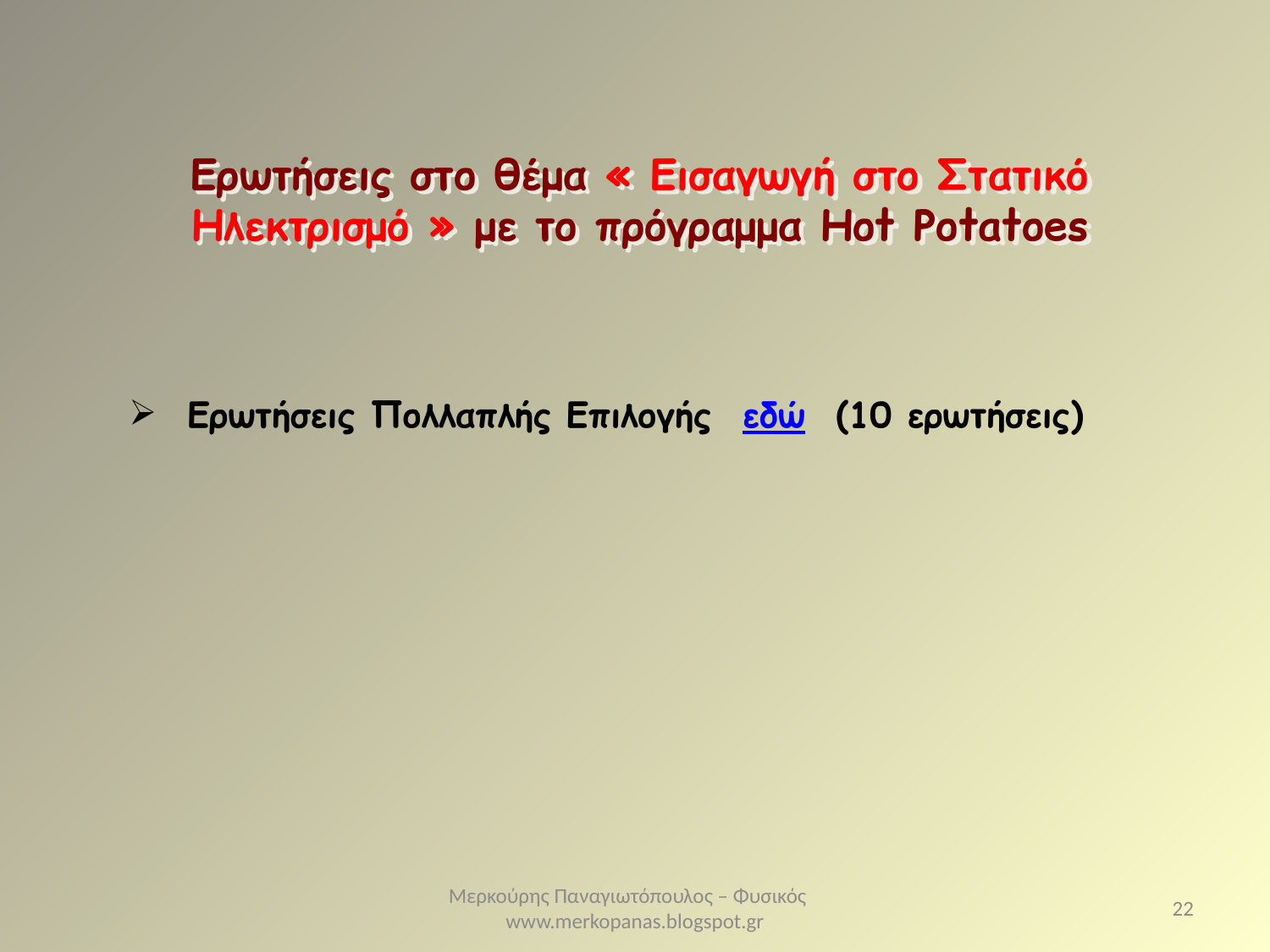

Ερωτήσεις στo θέμα « Εισαγωγή στο Στατικό Ηλεκτρισμό » με το πρόγραμμα Hot Potatoes
  Ερωτήσεις Πολλαπλής Επιλογής  εδώ  (10 ερωτήσεις)
Μερκούρης Παναγιωτόπουλος – Φυσικός    www.merkopanas.blogspot.gr
22